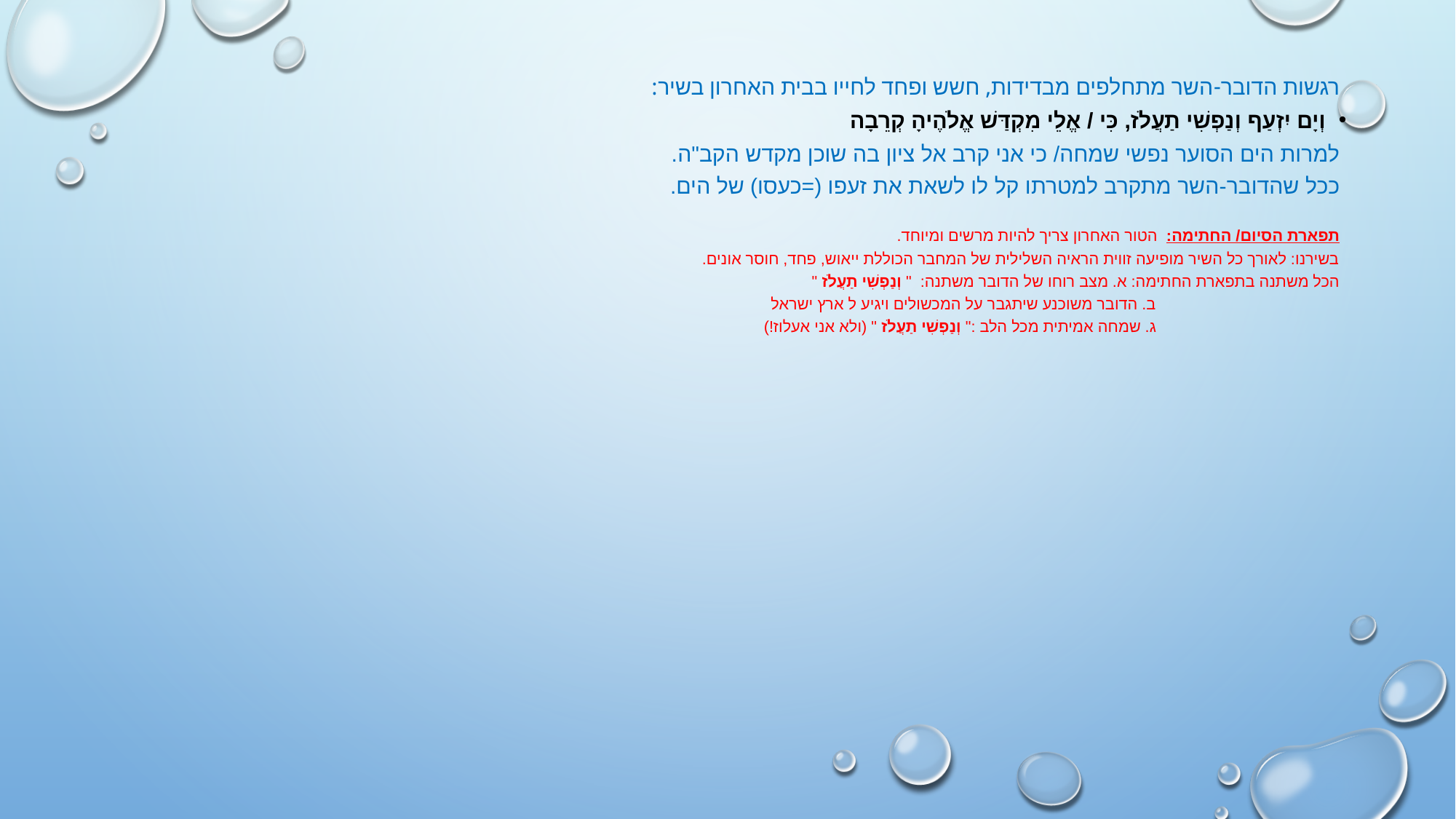

רגשות הדובר-השר מתחלפים מבדידות, חשש ופחד לחייו בבית האחרון בשיר:
וְיָם יִזְעַף וְנַפְשִׁי תַעֲלֹז, כִּי / אֱלֵי מִקְדַּשׁ אֱלֹהֶיהָ קְרֵבָה
למרות הים הסוער נפשי שמחה/ כי אני קרב אל ציון בה שוכן מקדש הקב"ה.
ככל שהדובר-השר מתקרב למטרתו קל לו לשאת את זעפו (=כעסו) של הים.

תפארת הסיום/ החתימה:  הטור האחרון צריך להיות מרשים ומיוחד.
בשירנו: לאורך כל השיר מופיעה זווית הראיה השלילית של המחבר הכוללת ייאוש, פחד, חוסר אונים.
הכל משתנה בתפארת החתימה: א. מצב רוחו של הדובר משתנה:  " וְנַפְשִׁי תַעֲלֹז "
                                          ב. הדובר משוכנע שיתגבר על המכשולים ויגיע ל ארץ ישראל
                                          ג. שמחה אמיתית מכל הלב :" וְנַפְשִׁי תַעֲלֹז " (ולא אני אעלוז!)